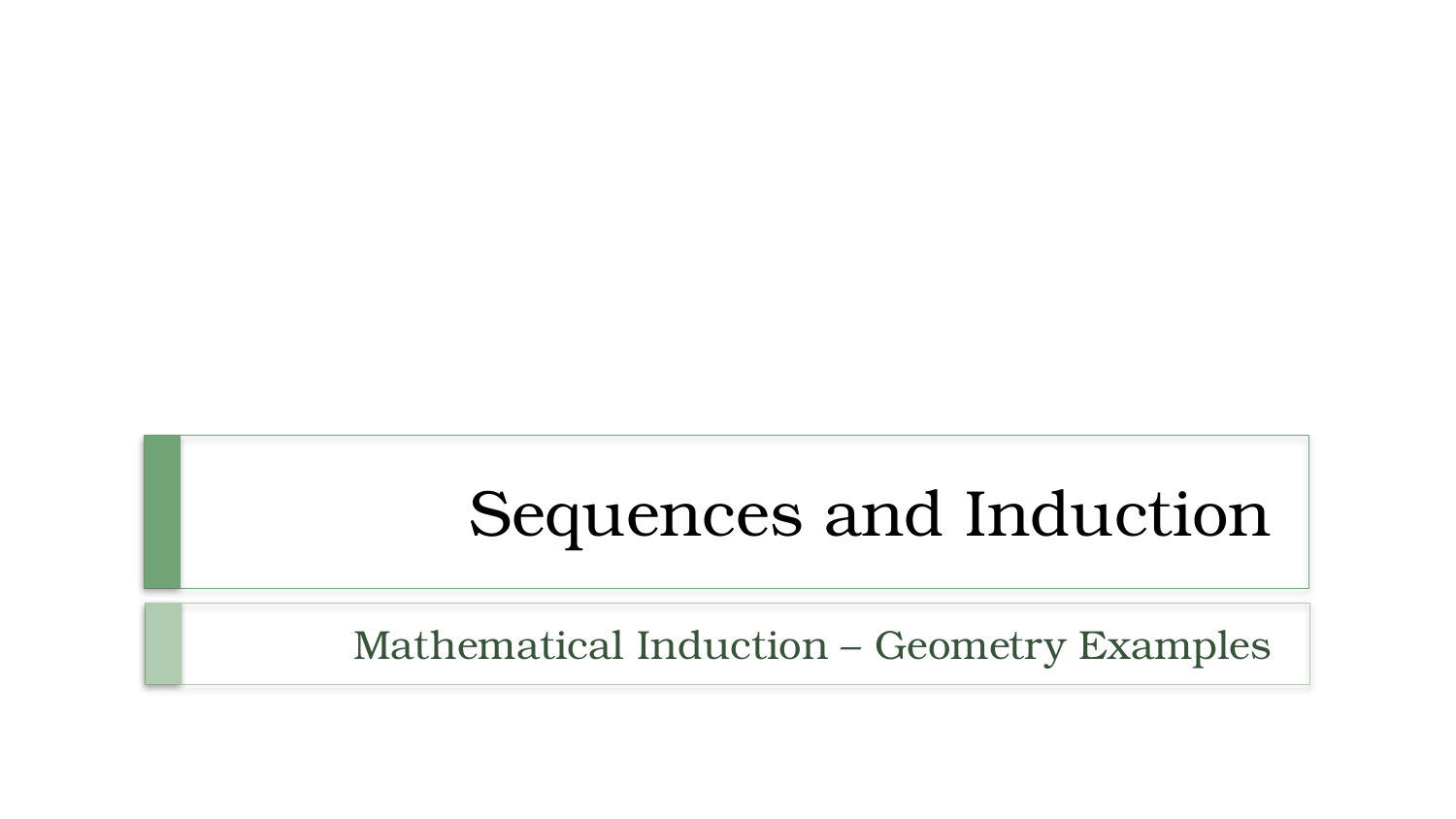

# Sequences and Induction
Mathematical Induction – Geometry Examples